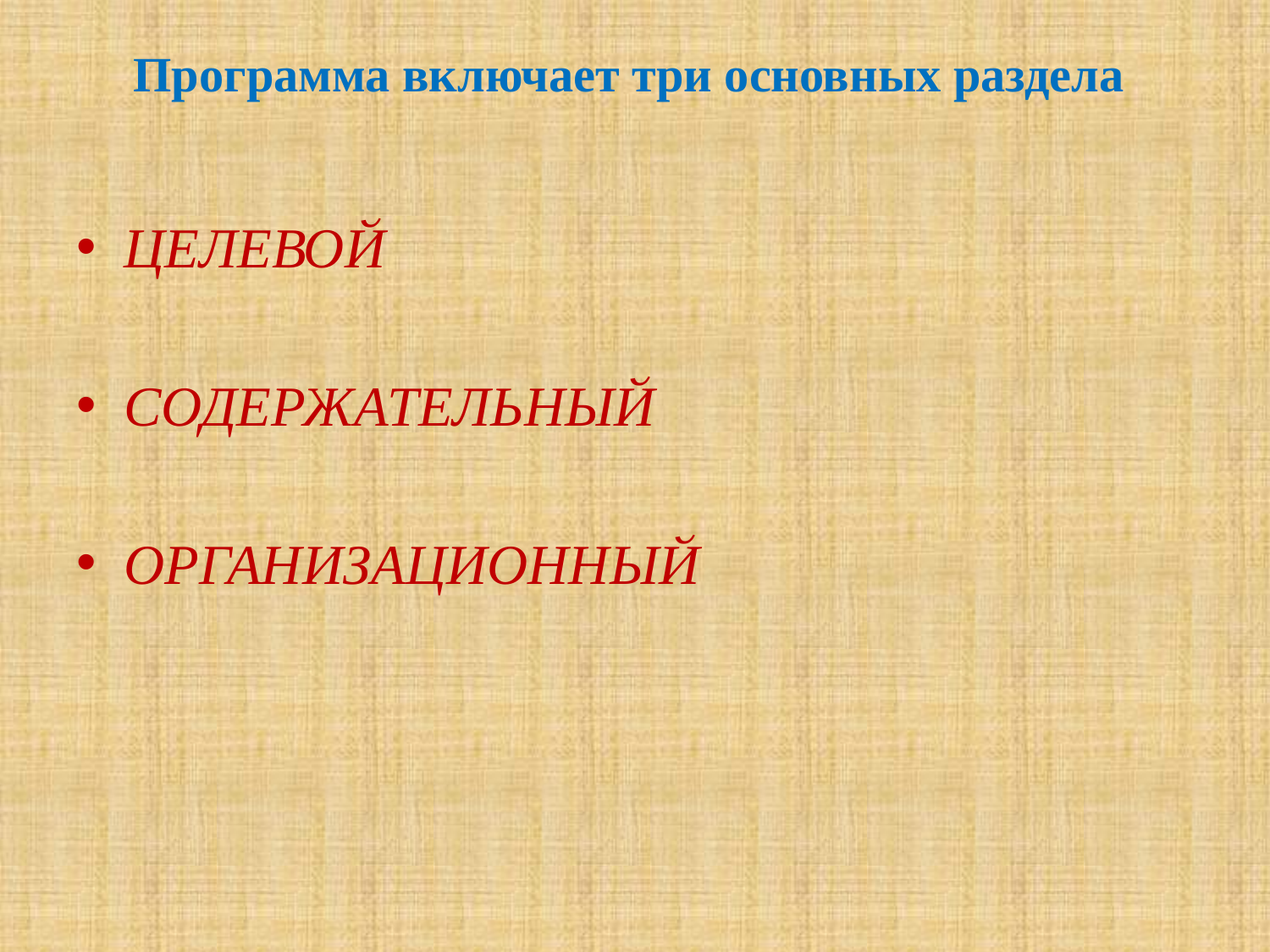

# Программа включает три основных раздела

ЦЕЛЕВОЙ

СОДЕРЖАТЕЛЬНЫЙ

ОРГАНИЗАЦИОННЫЙ